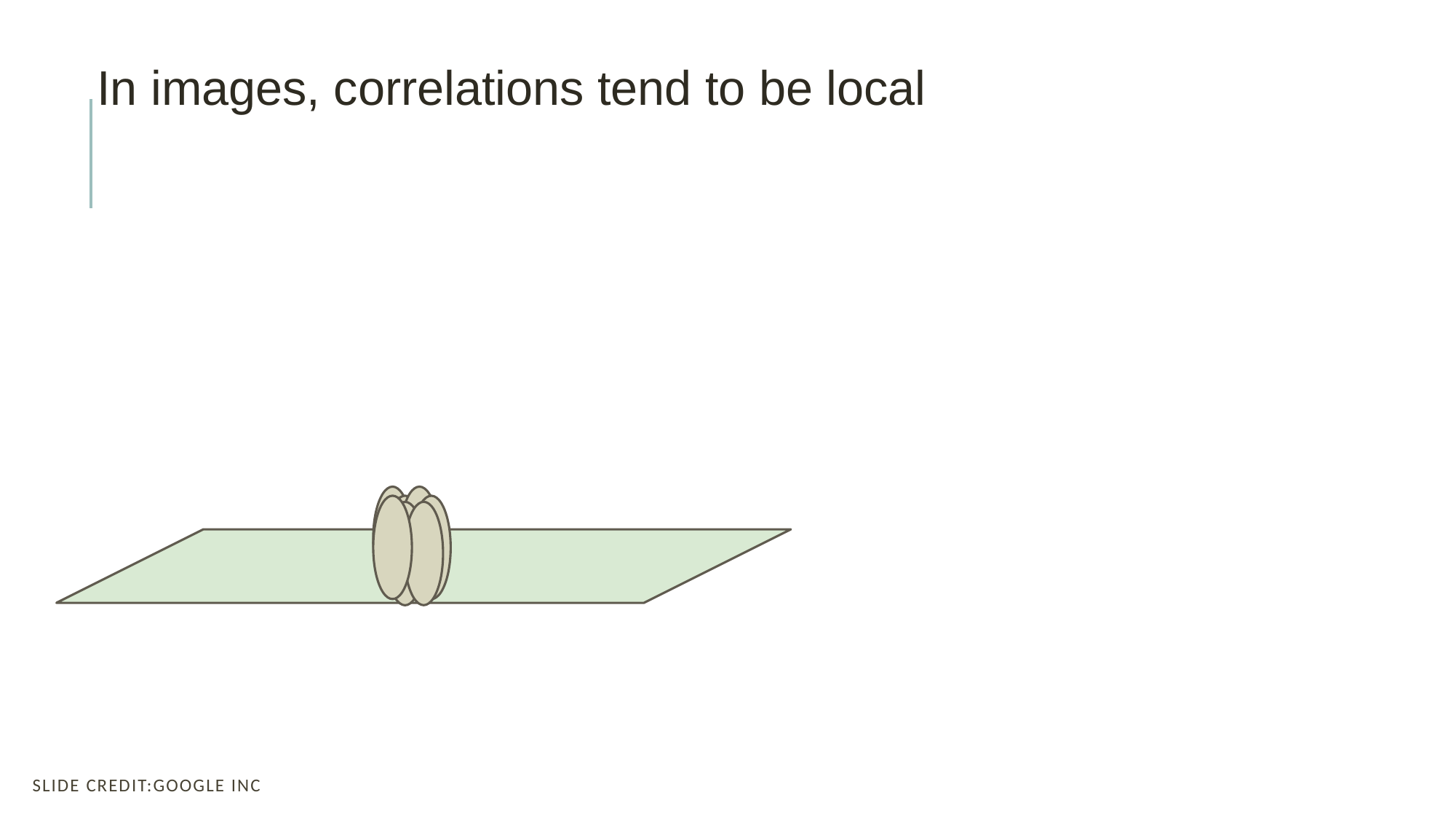

In images, correlations tend to be local

Slide credit:Google Inc